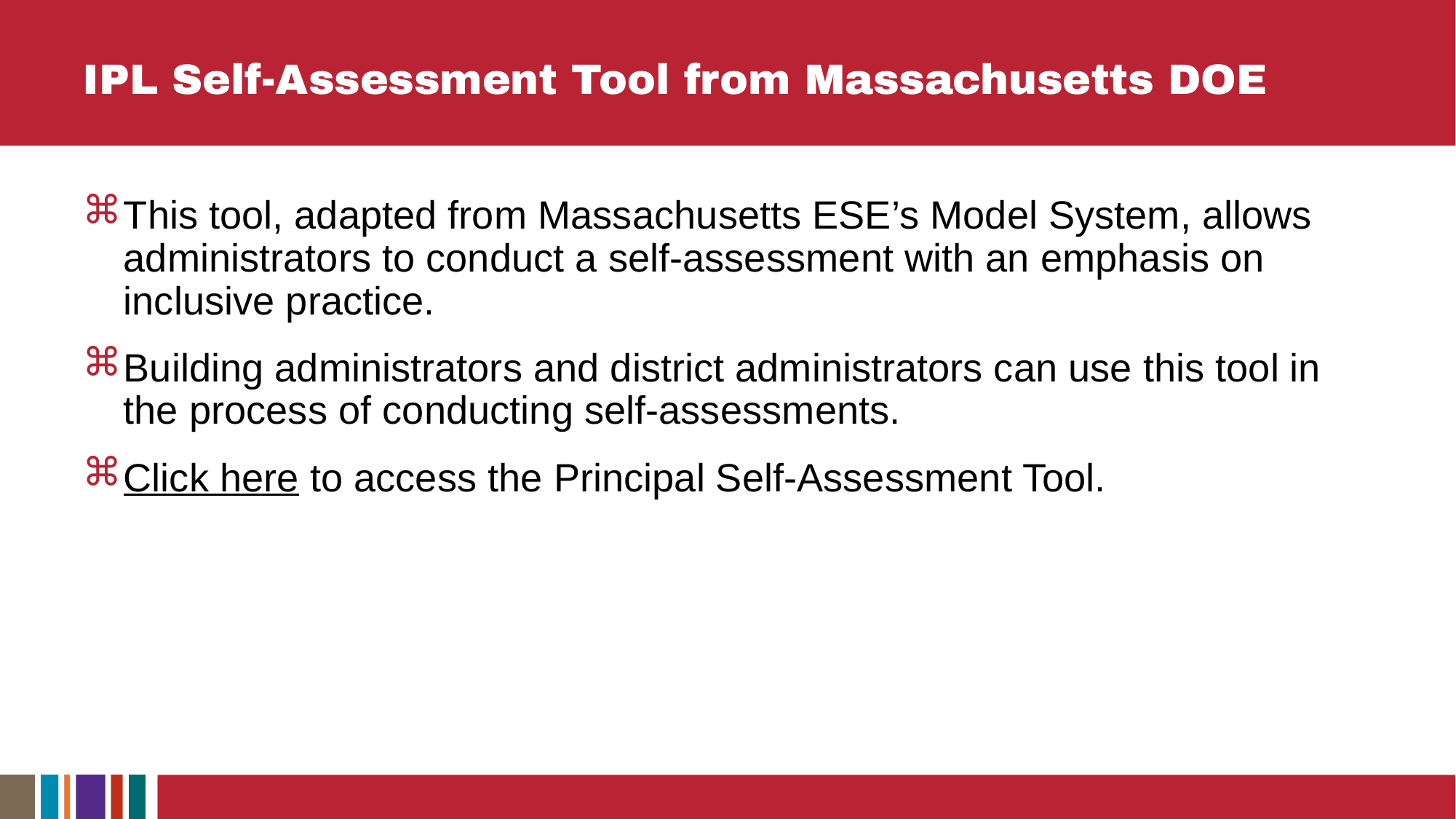

# IPL Self-Assessment Tool from Massachusetts DOE
This tool, adapted from Massachusetts ESE’s Model System, allows administrators to conduct a self-assessment with an emphasis on inclusive practice.
Building administrators and district administrators can use this tool in the process of conducting self-assessments.
Click here to access the Principal Self-Assessment Tool.